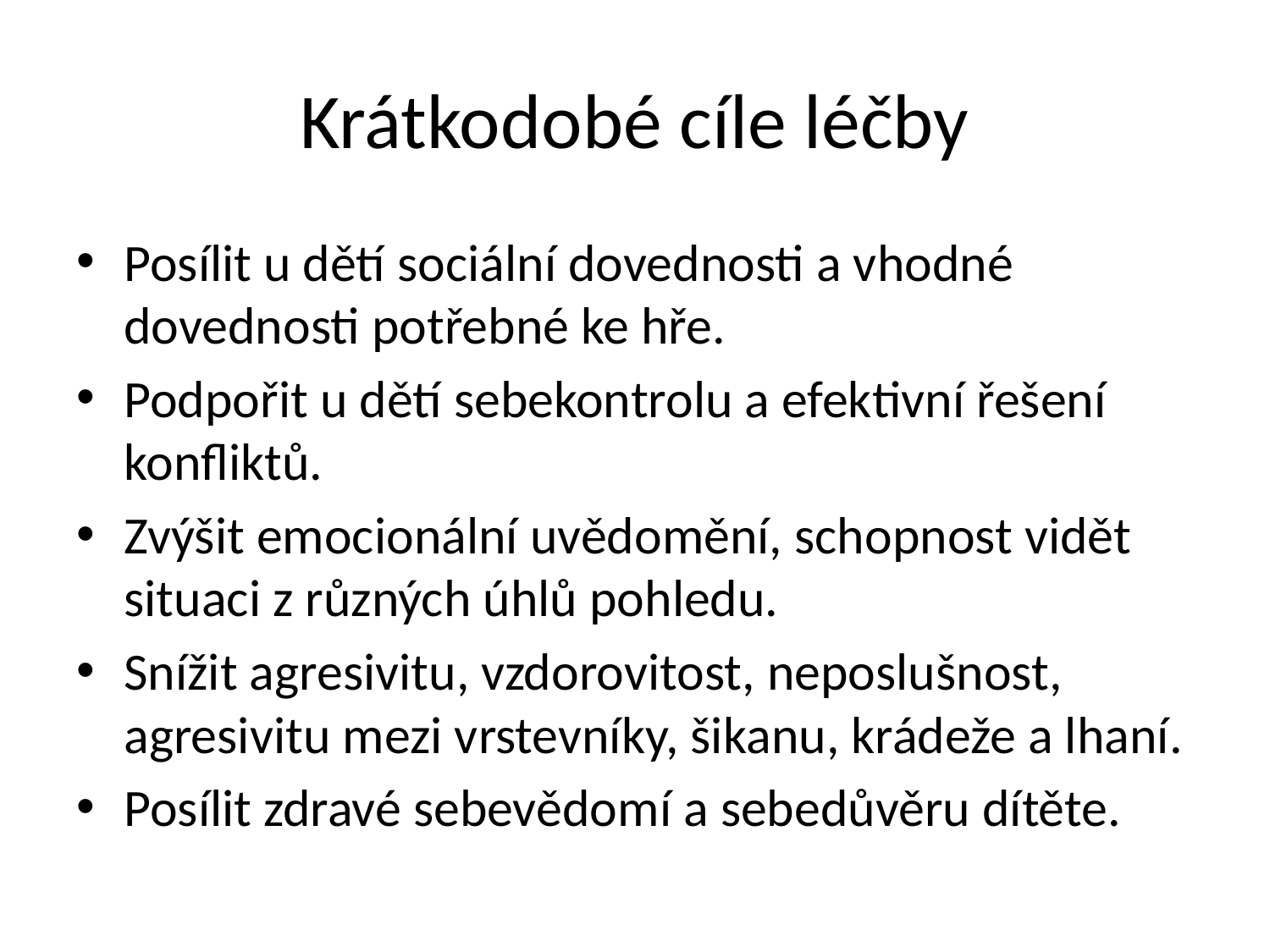

# Krátkodobé cíle léčby
Posílit u dětí sociální dovednosti a vhodné dovednosti potřebné ke hře.
Podpořit u dětí sebekontrolu a efektivní řešení konfliktů.
Zvýšit emocionální uvědomění, schopnost vidět situaci z různých úhlů pohledu.
Snížit agresivitu, vzdorovitost, neposlušnost, agresivitu mezi vrstevníky, šikanu, krádeže a lhaní.
Posílit zdravé sebevědomí a sebedůvěru dítěte.